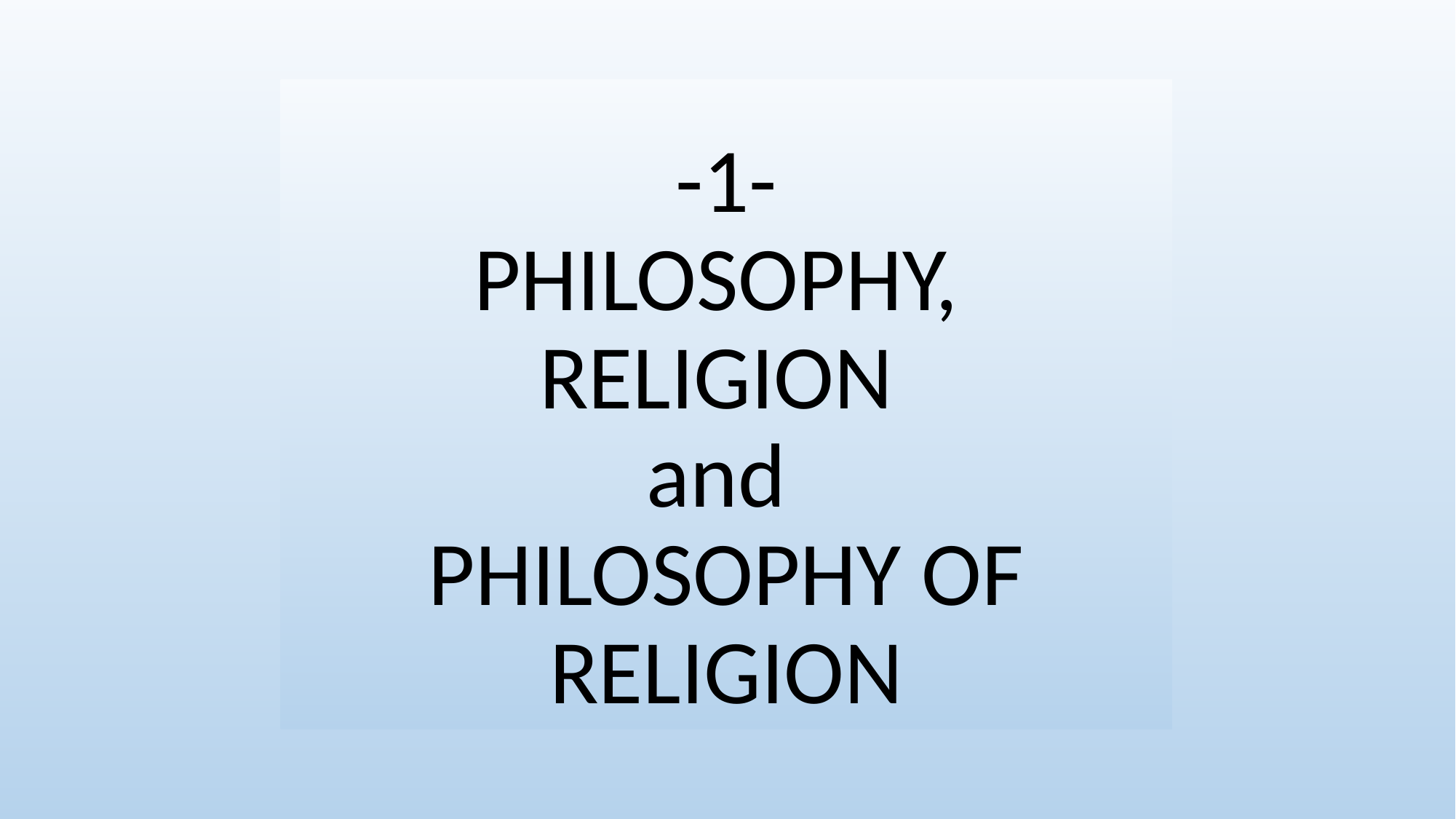

# -1- PHILOSOPHY, RELIGION and PHILOSOPHY OF RELIGION